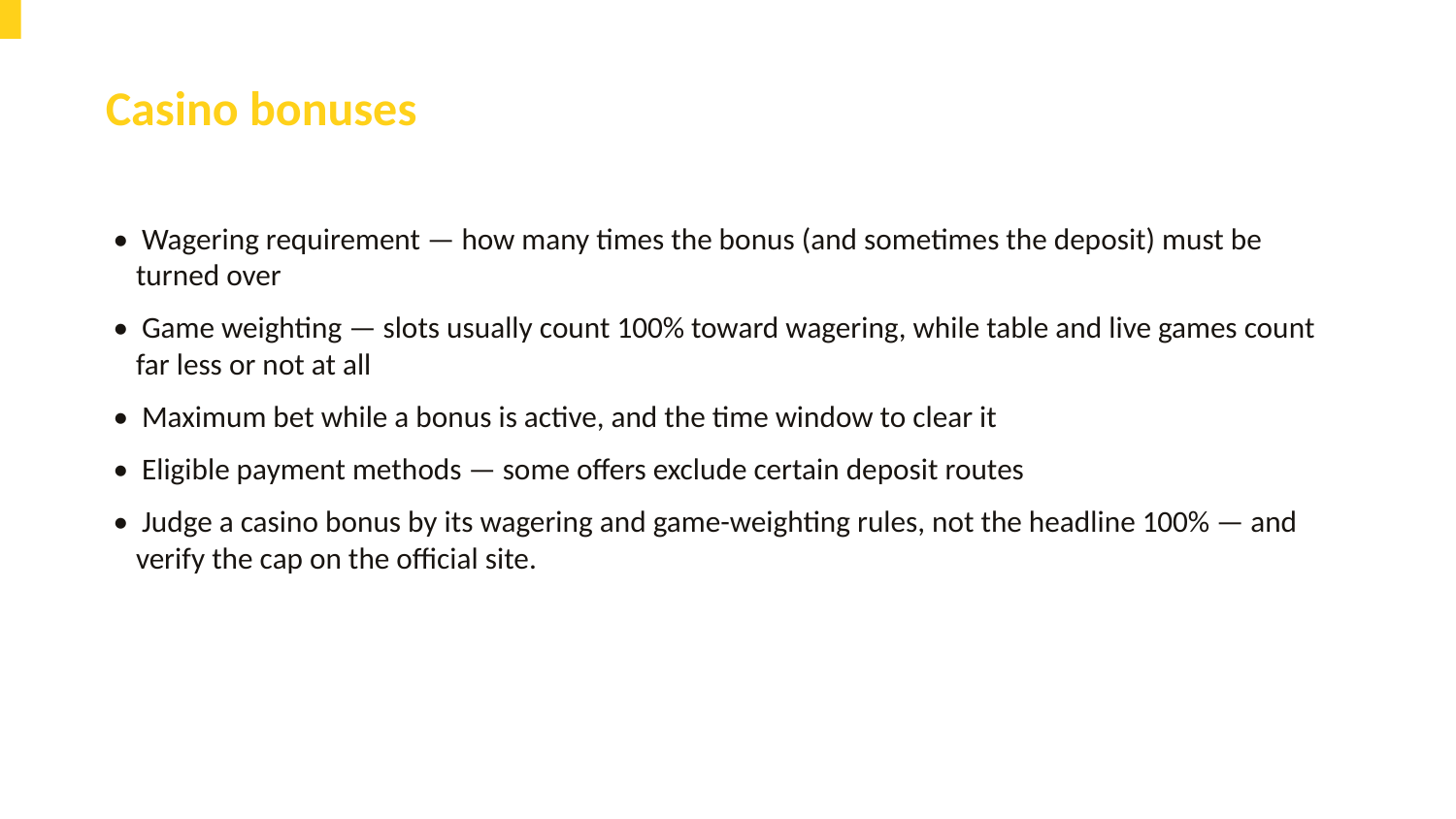

Casino bonuses
•  Wagering requirement — how many times the bonus (and sometimes the deposit) must be turned over
•  Game weighting — slots usually count 100% toward wagering, while table and live games count far less or not at all
•  Maximum bet while a bonus is active, and the time window to clear it
•  Eligible payment methods — some offers exclude certain deposit routes
•  Judge a casino bonus by its wagering and game-weighting rules, not the headline 100% — and verify the cap on the official site.